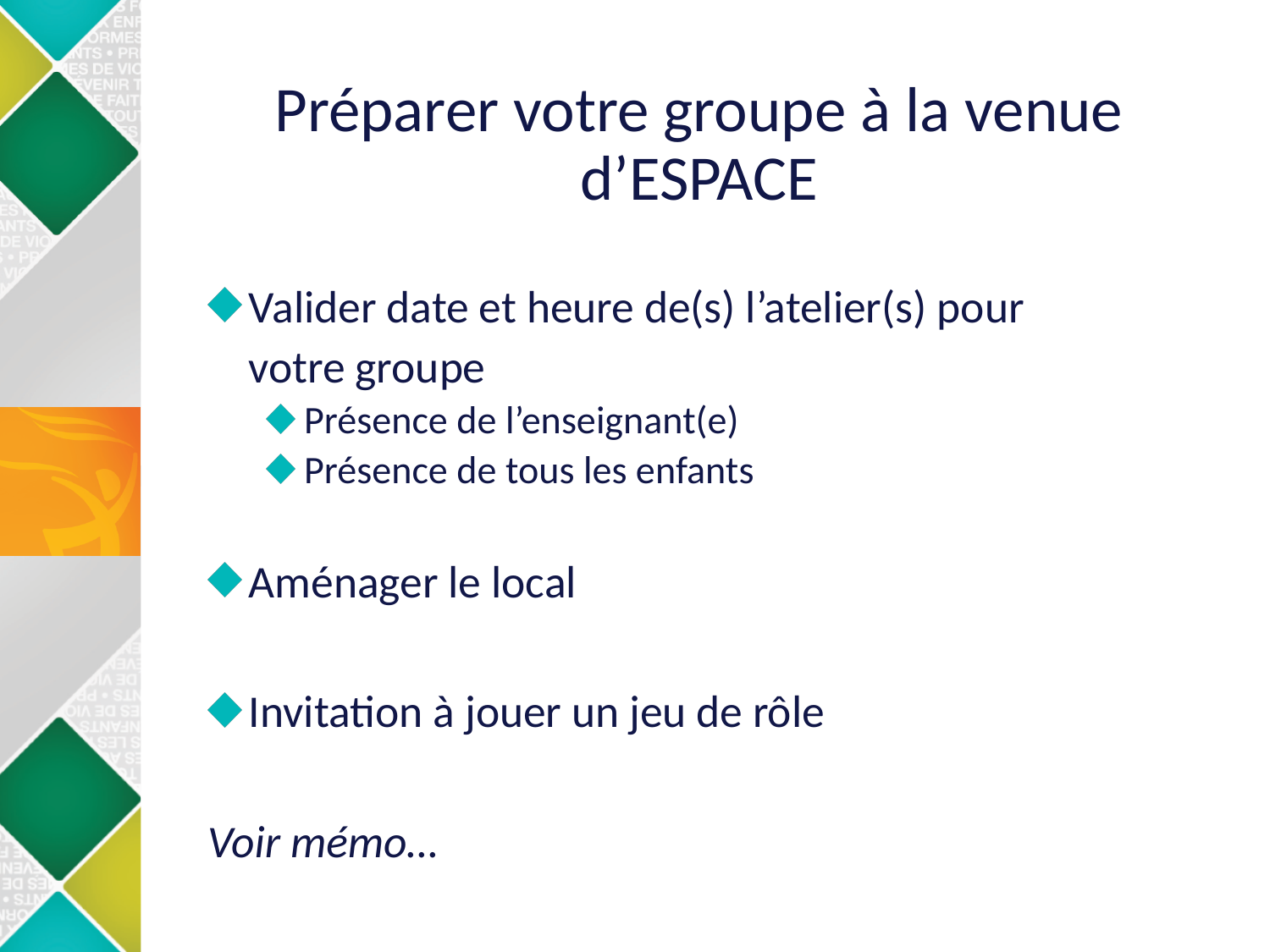

# Préparer votre groupe à la venue d’ESPACE
 Valider date et heure de(s) l’atelier(s) pour
    votre groupe
 Présence de l’enseignant(e)
 Présence de tous les enfants

 Aménager le local

 Invitation à jouer un jeu de rôle

Voir mémo…